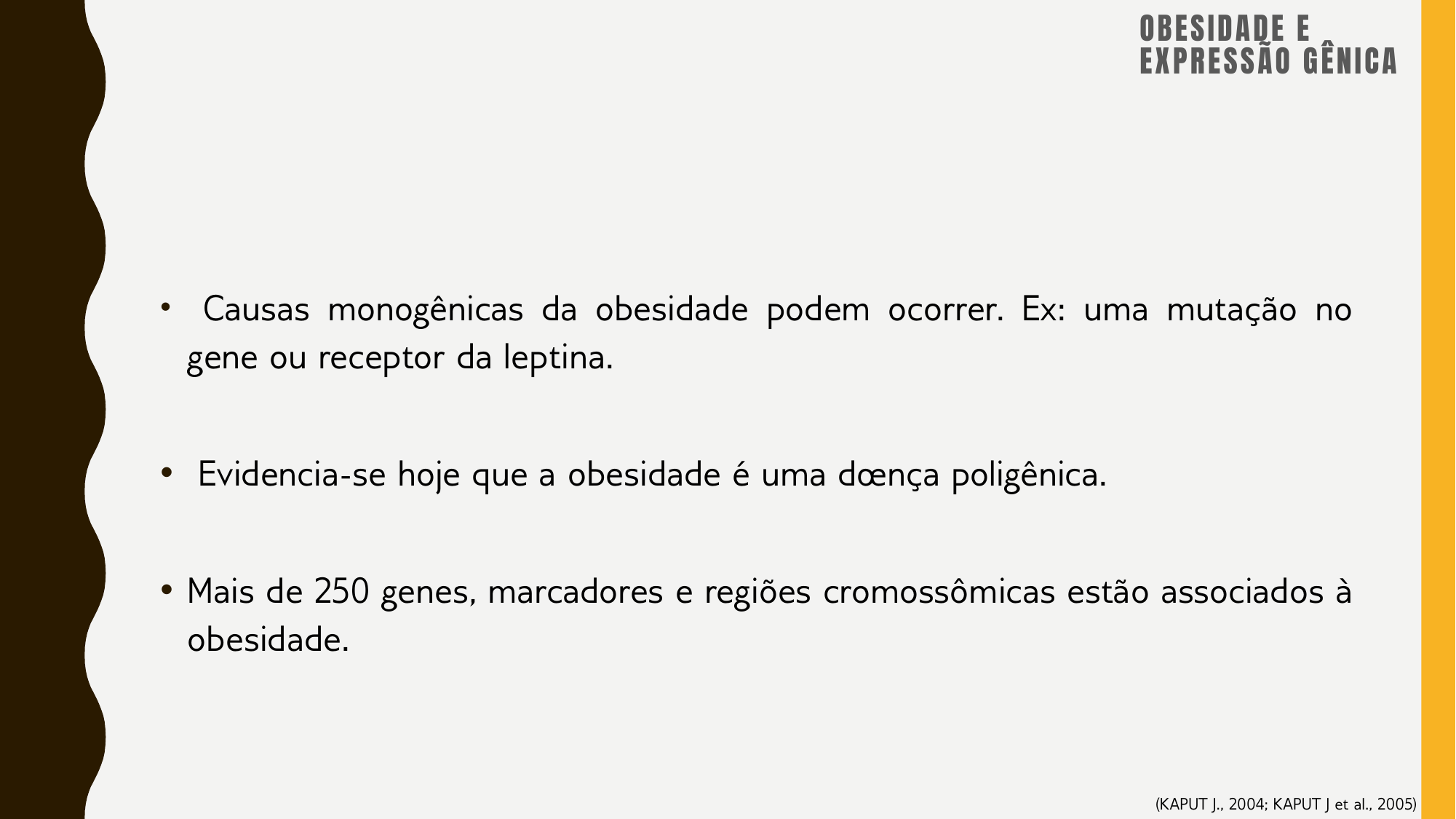

# OBESIDADE E EXPRESSÃO GÊNICA
 Causas monogênicas da obesidade podem ocorrer. Ex: uma mutação no gene ou receptor da leptina.

 Evidencia-se hoje que a obesidade é uma doença poligênica.

Mais de 250 genes, marcadores e regiões cromossômicas estão associados à obesidade.

(KAPUT J., 2004; KAPUT J et al., 2005)